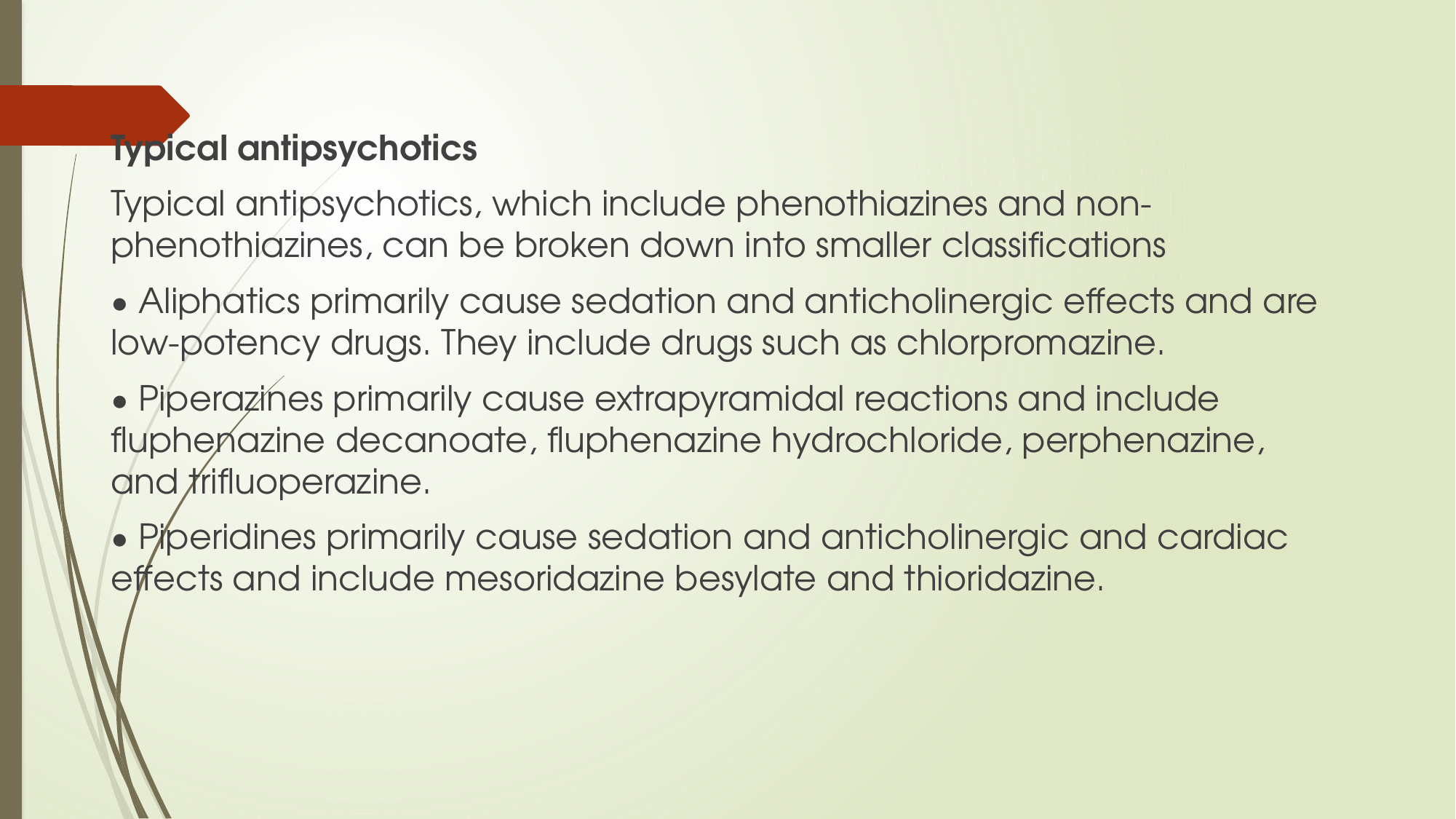

#
Typical antipsychotics
Typical antipsychotics, which include phenothiazines and non-phenothiazines, can be broken down into smaller classifications
• Aliphatics primarily cause sedation and anticholinergic effects and are low-potency drugs. They include drugs such as chlorpromazine.
• Piperazines primarily cause extrapyramidal reactions and include fluphenazine decanoate, fluphenazine hydrochloride, perphenazine, and trifluoperazine.
• Piperidines primarily cause sedation and anticholinergic and cardiac effects and include mesoridazine besylate and thioridazine.